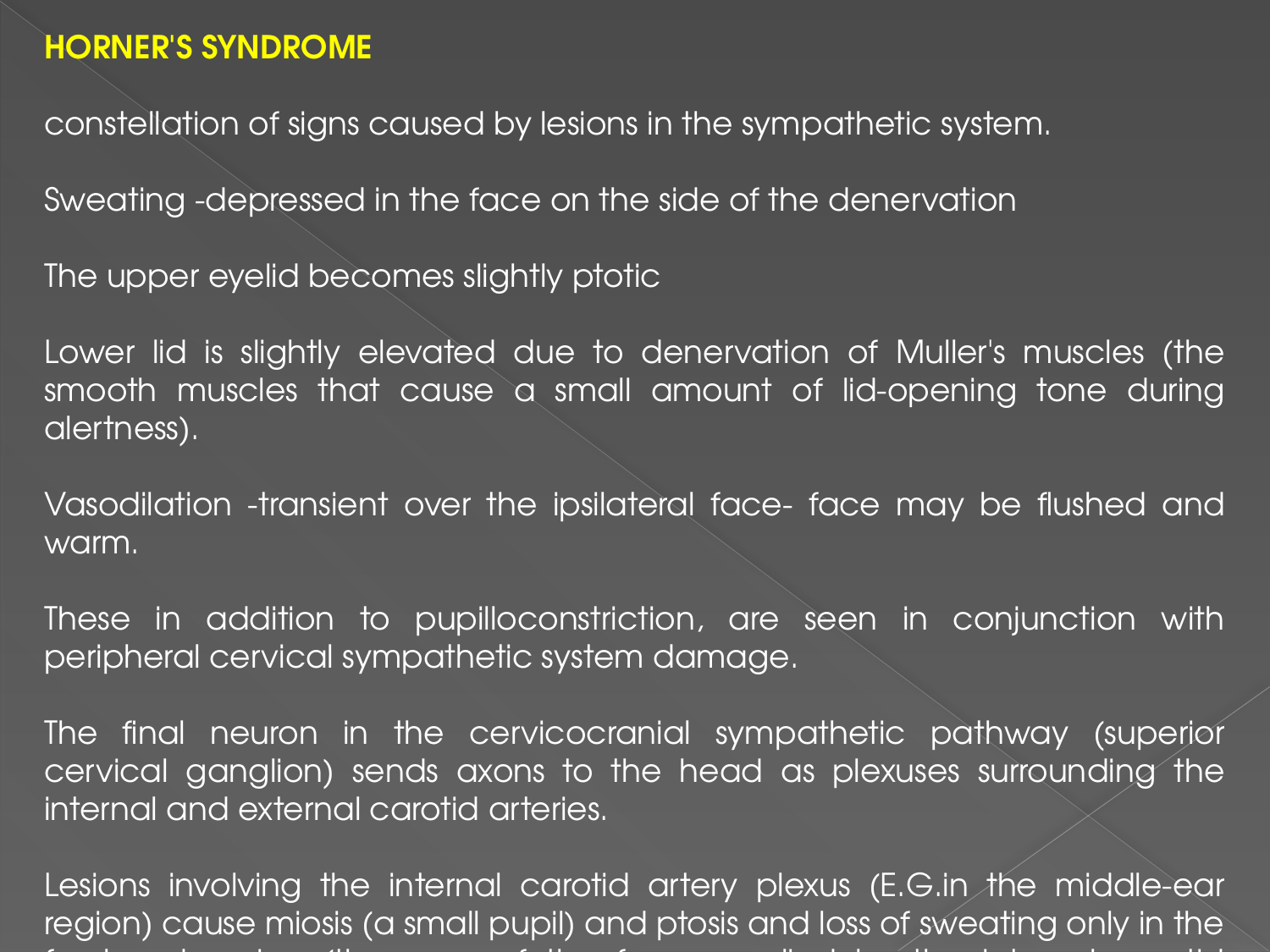

Horner's syndrome

constellation of signs caused by lesions in the sympathetic system.

Sweating -depressed in the face on the side of the denervation

The upper eyelid becomes slightly ptotic

Lower lid is slightly elevated due to denervation of Muller's muscles (the smooth muscles that cause a small amount of lid-opening tone during alertness).

Vasodilation -transient over the ipsilateral face- face may be flushed and warm.

These in addition to pupilloconstriction, are seen in conjunction with peripheral cervical sympathetic system damage.

The final neuron in the cervicocranial sympathetic pathway (superior cervical ganglion) sends axons to the head as plexuses surrounding the internal and external carotid arteries.

Lesions involving the internal carotid artery plexus (E.G.in the middle-ear region) cause miosis (a small pupil) and ptosis and loss of sweating only in the forehead region (the area of the face supplied by the internal carotid system).